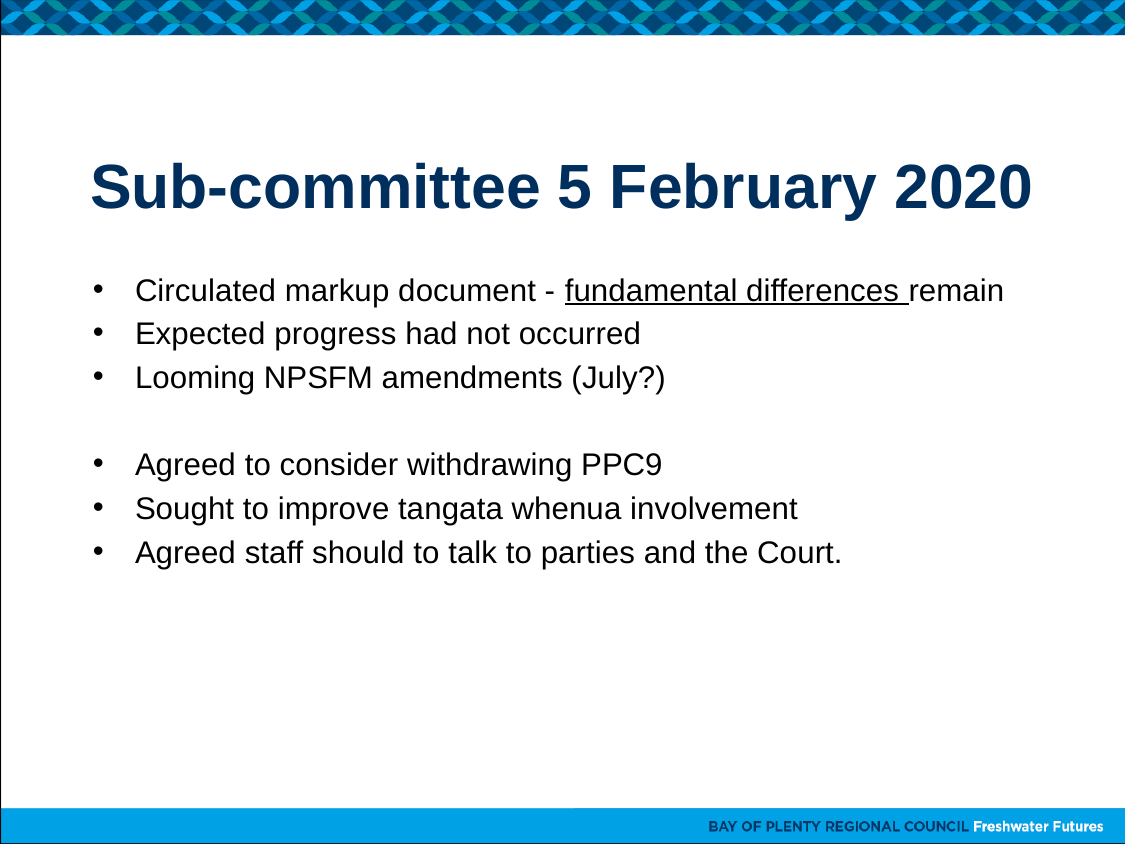

# Sub-committee 5 February 2020
Circulated markup document - fundamental differences remain
Expected progress had not occurred
Looming NPSFM amendments (July?)

Agreed to consider withdrawing PPC9
Sought to improve tangata whenua involvement
Agreed staff should to talk to parties and the Court.